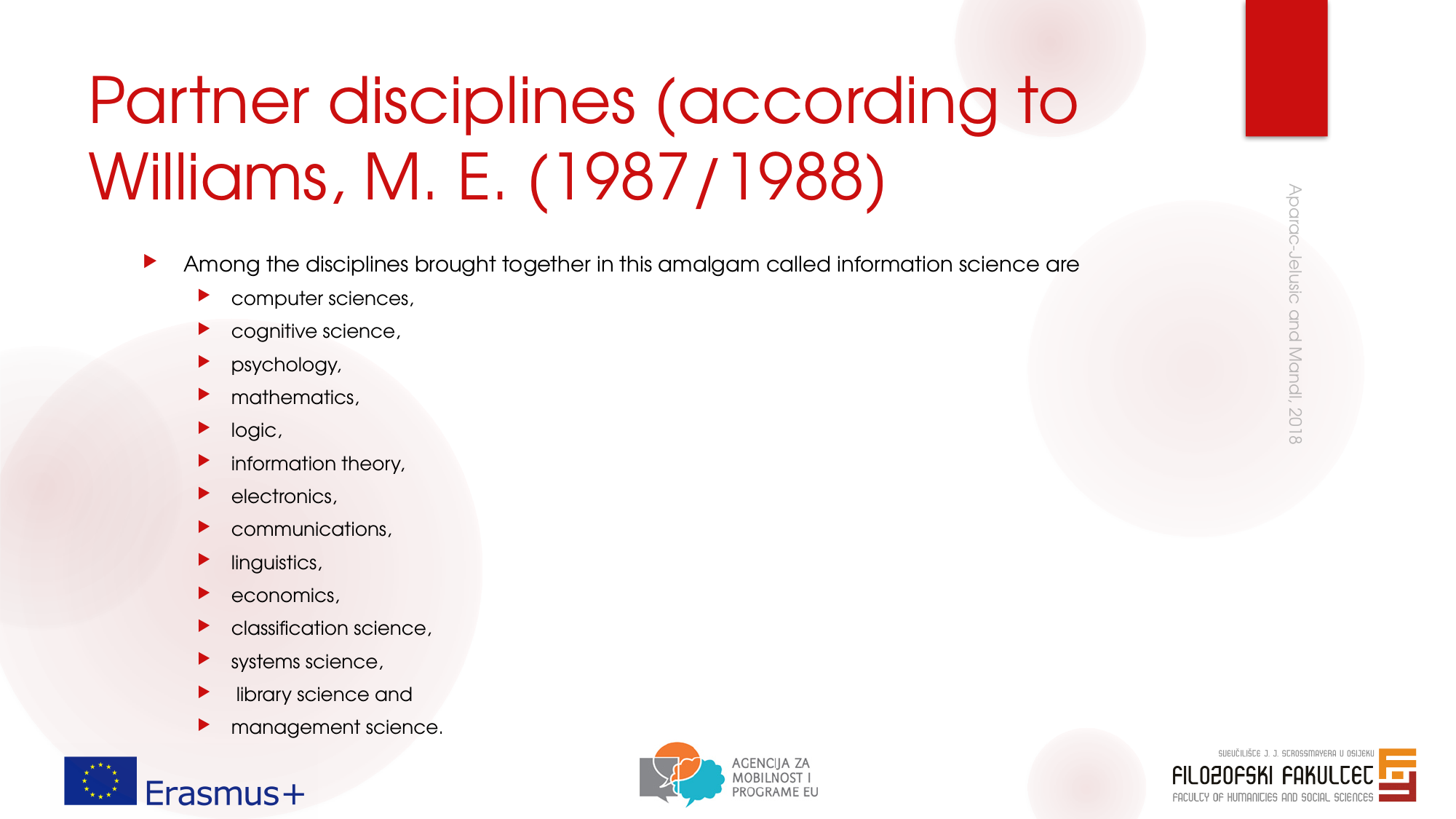

# Partner disciplines (according to Williams, M. E. (1987/1988)
Among the disciplines brought together in this amalgam called information science are
computer sciences,
cognitive science,
psychology,
mathematics,
logic,
information theory,
electronics,
communications,
linguistics,
economics,
classification science,
systems science,
 library science and
management science.
Aparac-Jelusic and Mandl, 2018